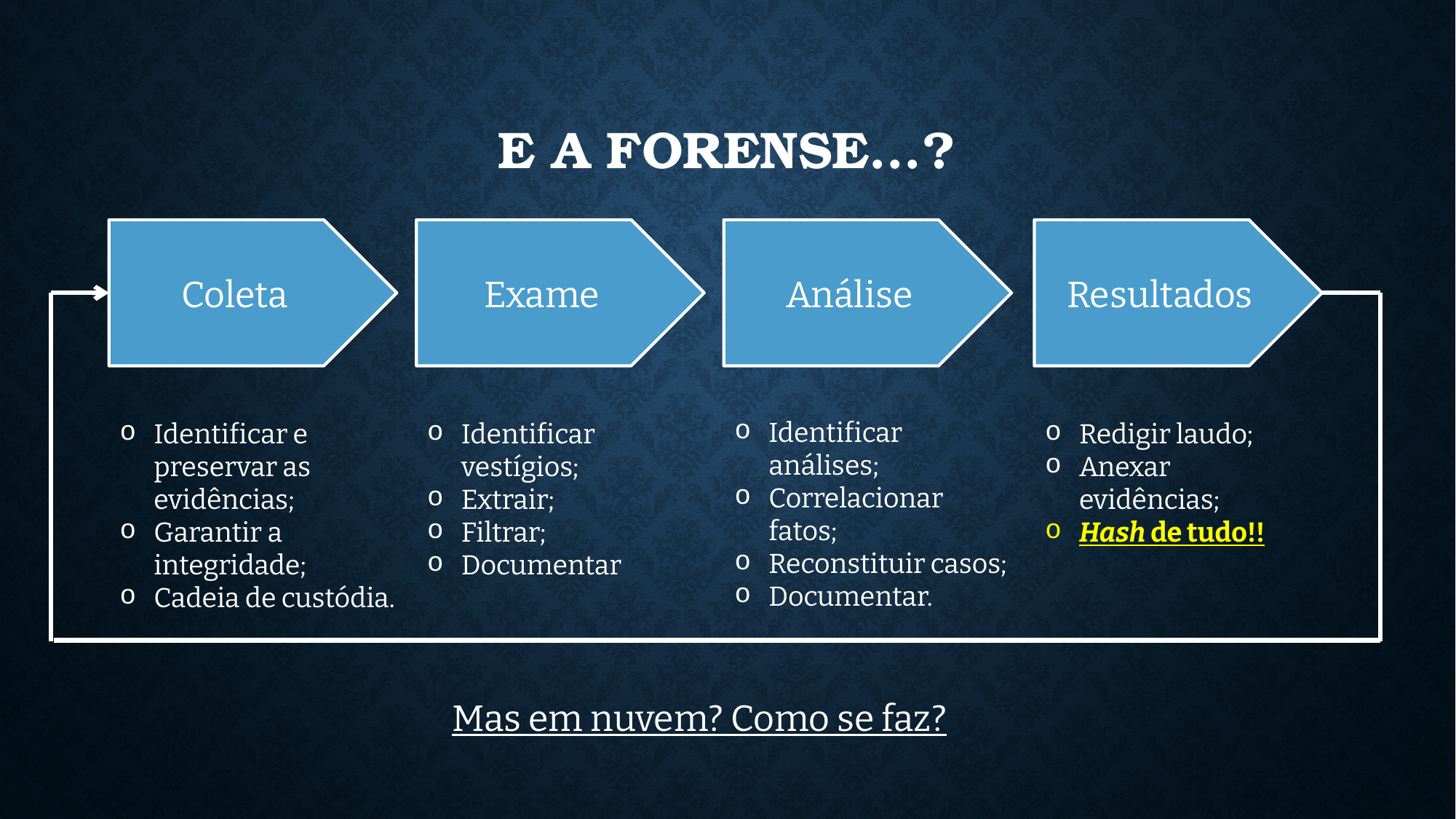

# E a forense...?
Resultados
Análise
Coleta
Exame
Identificar análises;
Correlacionar fatos;
Reconstituir casos;
Documentar.
Identificar e preservar as evidências;
Garantir a integridade;
Cadeia de custódia.

Identificar vestígios;
Extrair;
Filtrar;
Documentar

Redigir laudo;
Anexar evidências;
Hash de tudo!!

Mas em nuvem? Como se faz?